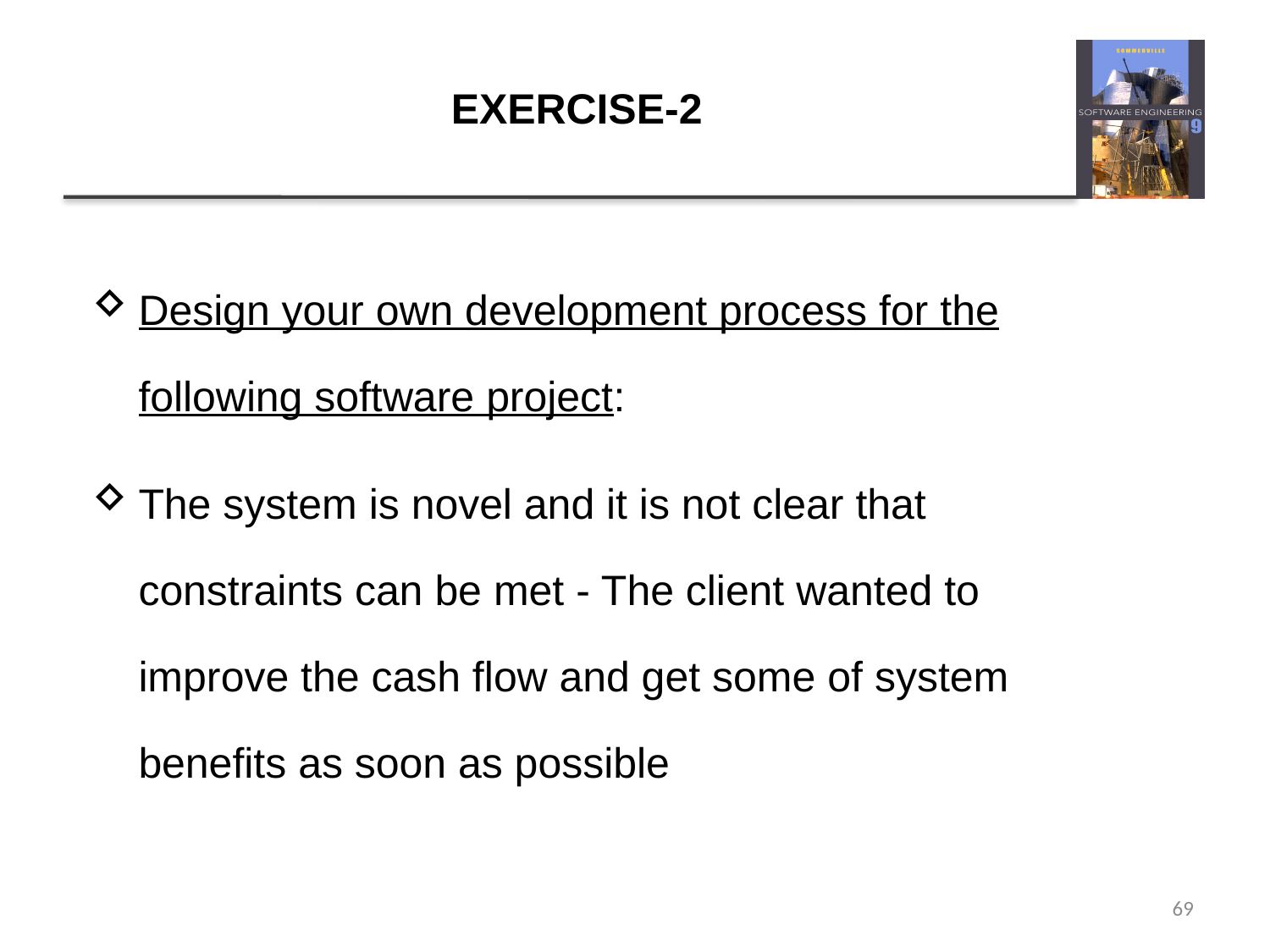

# EXERCISE-2
Design your own development process for the following software project:
The system is novel and it is not clear that constraints can be met - The client wanted to improve the cash flow and get some of system benefits as soon as possible
69